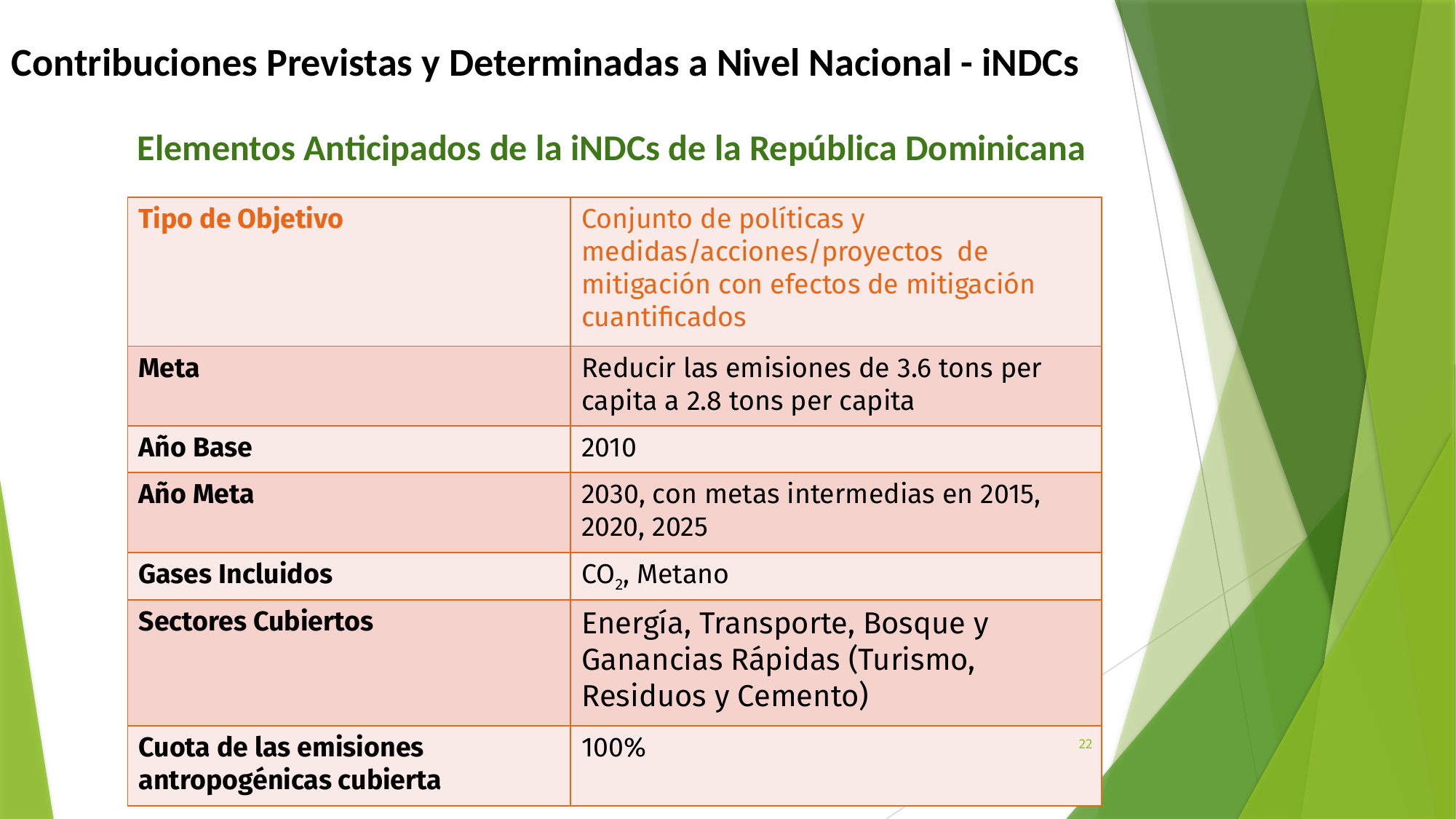

Contribuciones Previstas y Determinadas a Nivel Nacional - iNDCs
Elementos Anticipados de la iNDCs de la República Dominicana
| Tipo de Objetivo | Conjunto de políticas y medidas/acciones/proyectos de mitigación con efectos de mitigación cuantificados |
| --- | --- |
| Meta | Reducir las emisiones de 3.6 tons per capita a 2.8 tons per capita |
| Año Base | 2010 |
| Año Meta | 2030, con metas intermedias en 2015, 2020, 2025 |
| Gases Incluidos | CO2, Metano |
| Sectores Cubiertos | Energía, Transporte, Bosque y Ganancias Rápidas (Turismo, Residuos y Cemento) |
| Cuota de las emisiones antropogénicas cubierta | 100% |
22